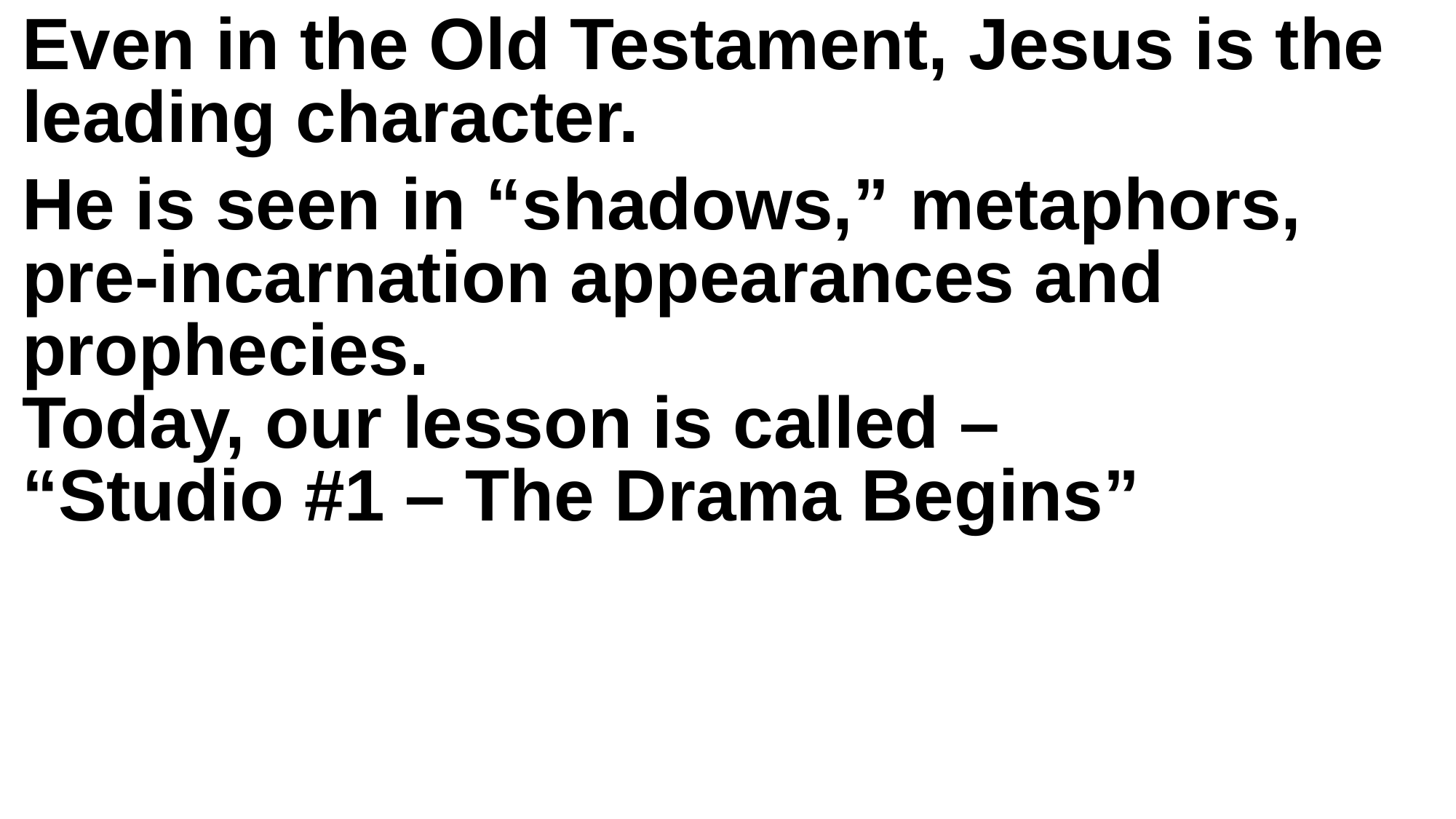

Even in the Old Testament, Jesus is the leading character.
He is seen in “shadows,” metaphors, pre-incarnation appearances and prophecies.
Today, our lesson is called –
“Studio #1 – The Drama Begins”